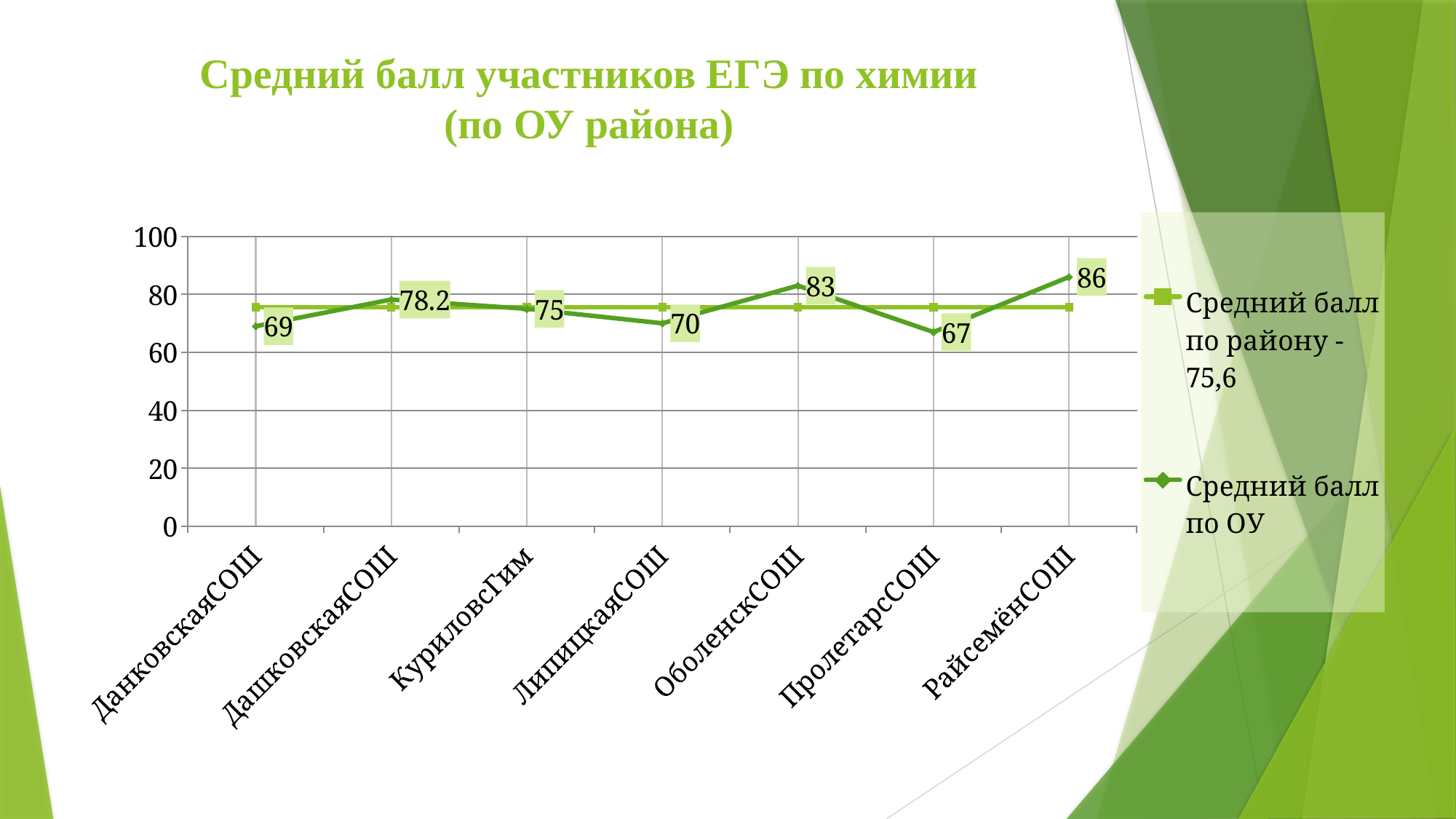

# Средний балл участников ЕГЭ по химии (по ОУ района)

### Chart

| Category | Средний балл по району - 75,6 | Средний балл по ОУ |
|---|---|---|
| ДанковскаяСОШ | 75.6 | 69.0 |
| ДашковскаяСОШ | 75.6 | 78.2 |
| КуриловсГим | 75.6 | 75.0 |
| ЛипицкаяСОШ | 75.6 | 70.0 |
| ОболенскСОШ | 75.6 | 83.0 |
| ПролетарсСОШ | 75.6 | 67.0 |
| РайсемёнСОШ | 75.6 | 86.0 |